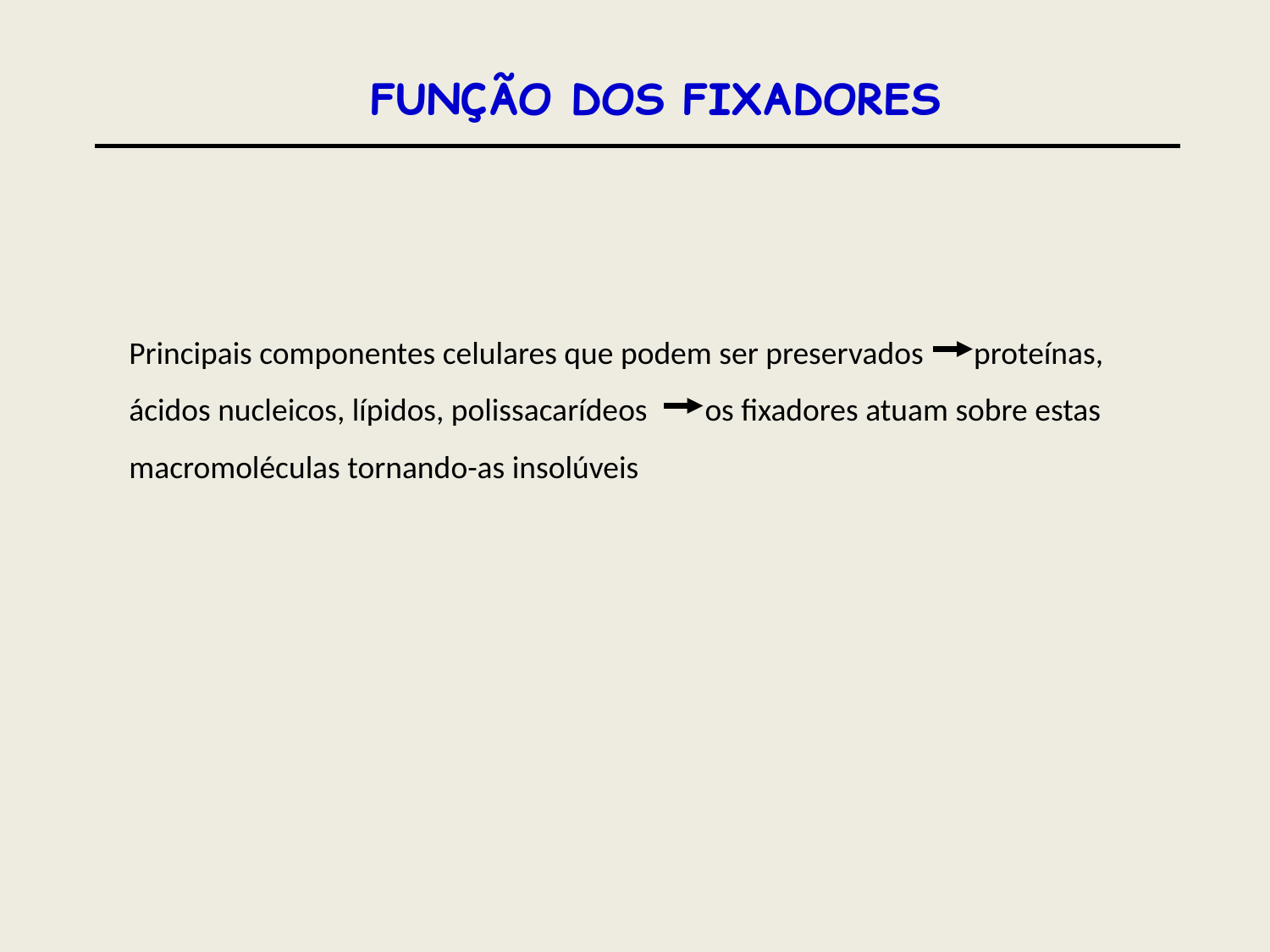

FUNÇÃO DOS FIXADORES
Principais componentes celulares que podem ser preservados       proteínas, ácidos nucleicos, lípidos, polissacarídeos        os fixadores atuam sobre estas macromoléculas tornando-as insolúveis